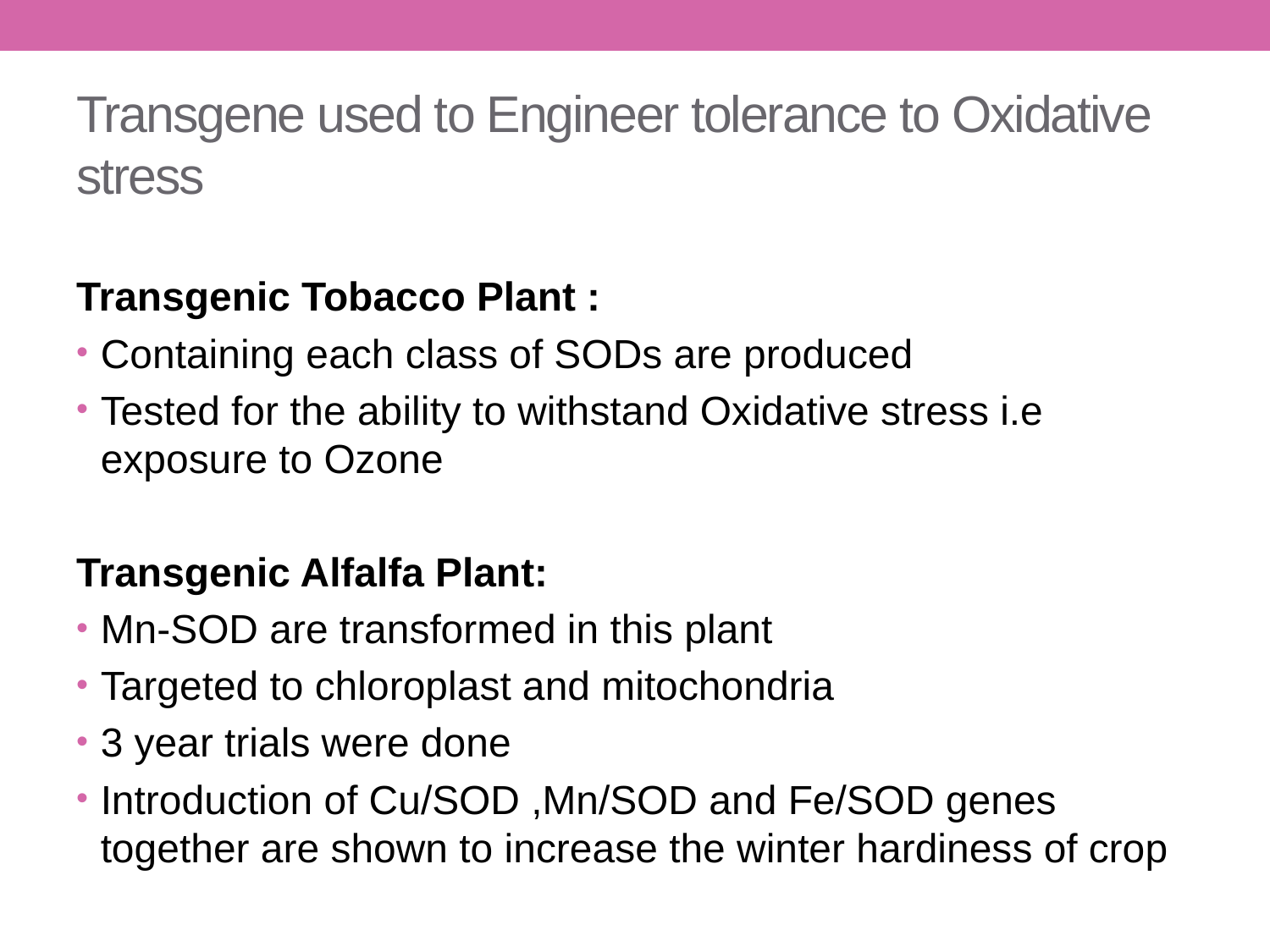

# Transgene used to Engineer tolerance to Oxidative stress
Transgenic Tobacco Plant :
Containing each class of SODs are produced
Tested for the ability to withstand Oxidative stress i.e exposure to Ozone

Transgenic Alfalfa Plant:
Mn-SOD are transformed in this plant
Targeted to chloroplast and mitochondria
3 year trials were done
Introduction of Cu/SOD ,Mn/SOD and Fe/SOD genes together are shown to increase the winter hardiness of crop